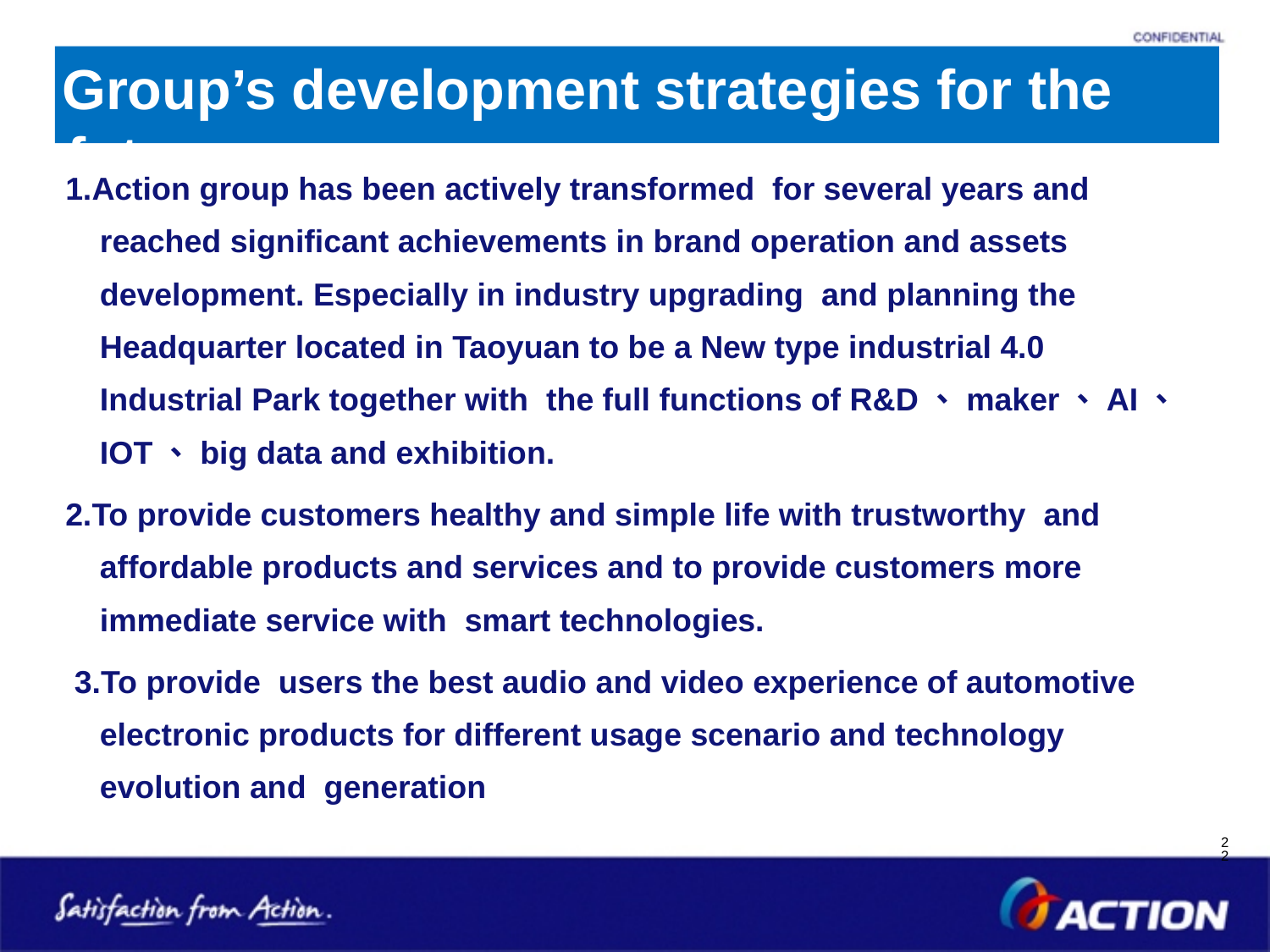

# Group’s development strategies for the future
1.Action group has been actively transformed  for several years and reached significant achievements in brand operation and assets development. Especially in industry upgrading  and planning the Headquarter located in Taoyuan to be a New type industrial 4.0 Industrial Park together with  the full functions of R&D、maker、AI、IOT、big data and exhibition.
2.To provide customers healthy and simple life with trustworthy  and  affordable products and services and to provide customers more immediate service with  smart technologies.
 3.To provide  users the best audio and video experience of automotive electronic products for different usage scenario and technology evolution and  generation
22